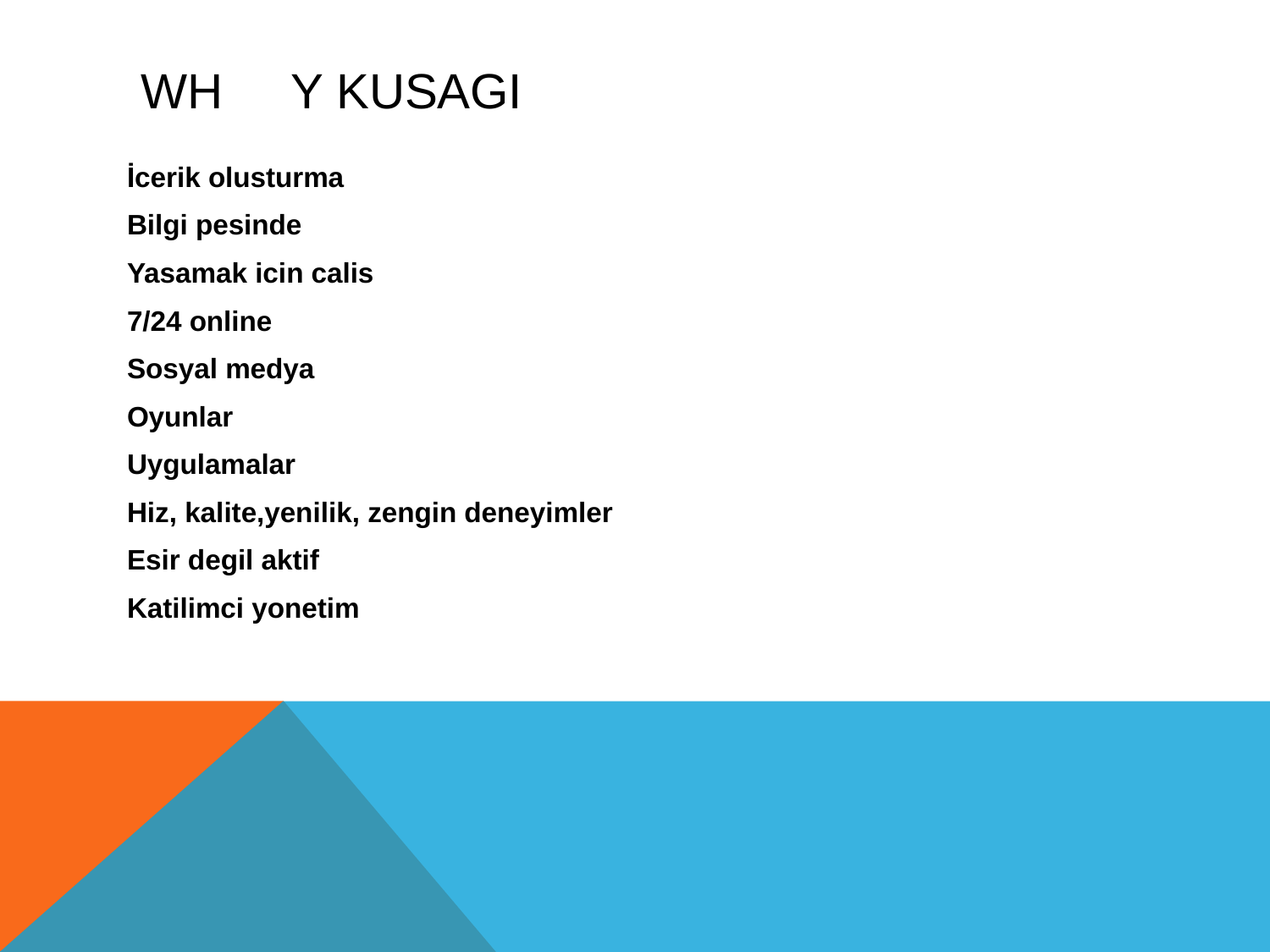

# WH     Y KUSAGI
İcerik olusturma
Bilgi pesinde
Yasamak icin calis
7/24 online
Sosyal medya
Oyunlar
Uygulamalar
Hiz, kalite,yenilik, zengin deneyimler
Esir degil aktif
Katilimci yonetim